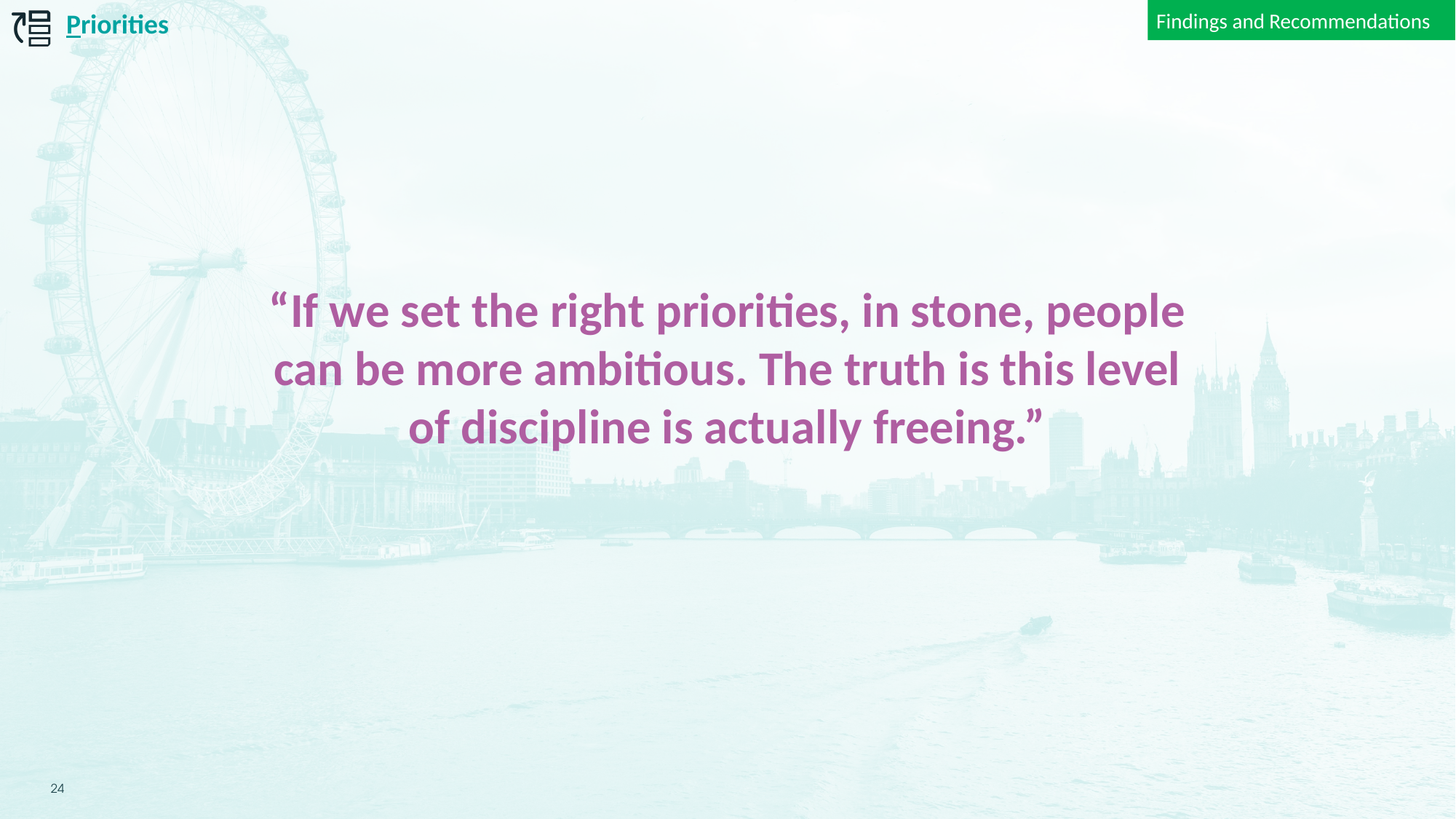

Findings and Recommendations
Priorities

“If we set the right priorities, in stone, people can be more ambitious. The truth is this level of discipline is actually freeing.”